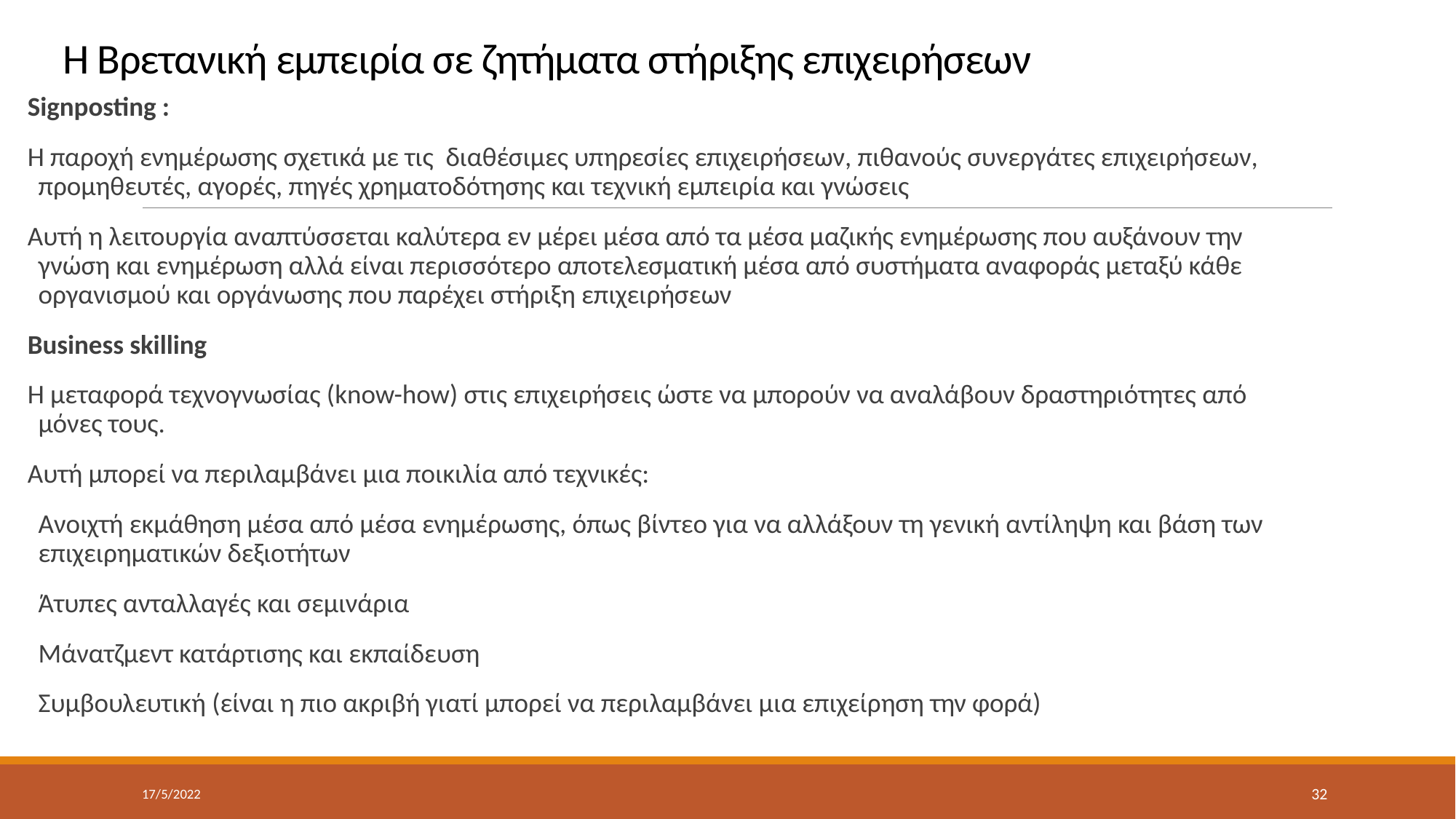

# Η Βρετανική εμπειρία σε ζητήματα στήριξης επιχειρήσεων
Signposting :
Η παροχή ενημέρωσης σχετικά με τις  διαθέσιμες υπηρεσίες επιχειρήσεων, πιθανούς συνεργάτες επιχειρήσεων, προμηθευτές, αγορές, πηγές χρηματοδότησης και τεχνική εμπειρία και γνώσεις
Αυτή η λειτουργία αναπτύσσεται καλύτερα εν μέρει μέσα από τα μέσα μαζικής ενημέρωσης που αυξάνουν την  γνώση και ενημέρωση αλλά είναι περισσότερο αποτελεσματική μέσα από συστήματα αναφοράς μεταξύ κάθε οργανισμού και οργάνωσης που παρέχει στήριξη επιχειρήσεων
Business skilling
Η μεταφορά τεχνογνωσίας (know-how) στις επιχειρήσεις ώστε να μπορούν να αναλάβουν δραστηριότητες από μόνες τους.
Αυτή μπορεί να περιλαμβάνει μια ποικιλία από τεχνικές:
Ανοιχτή εκμάθηση μέσα από μέσα ενημέρωσης, όπως βίντεο για να αλλάξουν τη γενική αντίληψη και βάση των επιχειρηματικών δεξιοτήτων
Άτυπες ανταλλαγές και σεμινάρια
Μάνατζμεντ κατάρτισης και εκπαίδευση
Συμβουλευτική (είναι η πιο ακριβή γιατί μπορεί να περιλαμβάνει μια επιχείρηση την φορά)

17/5/2022
32